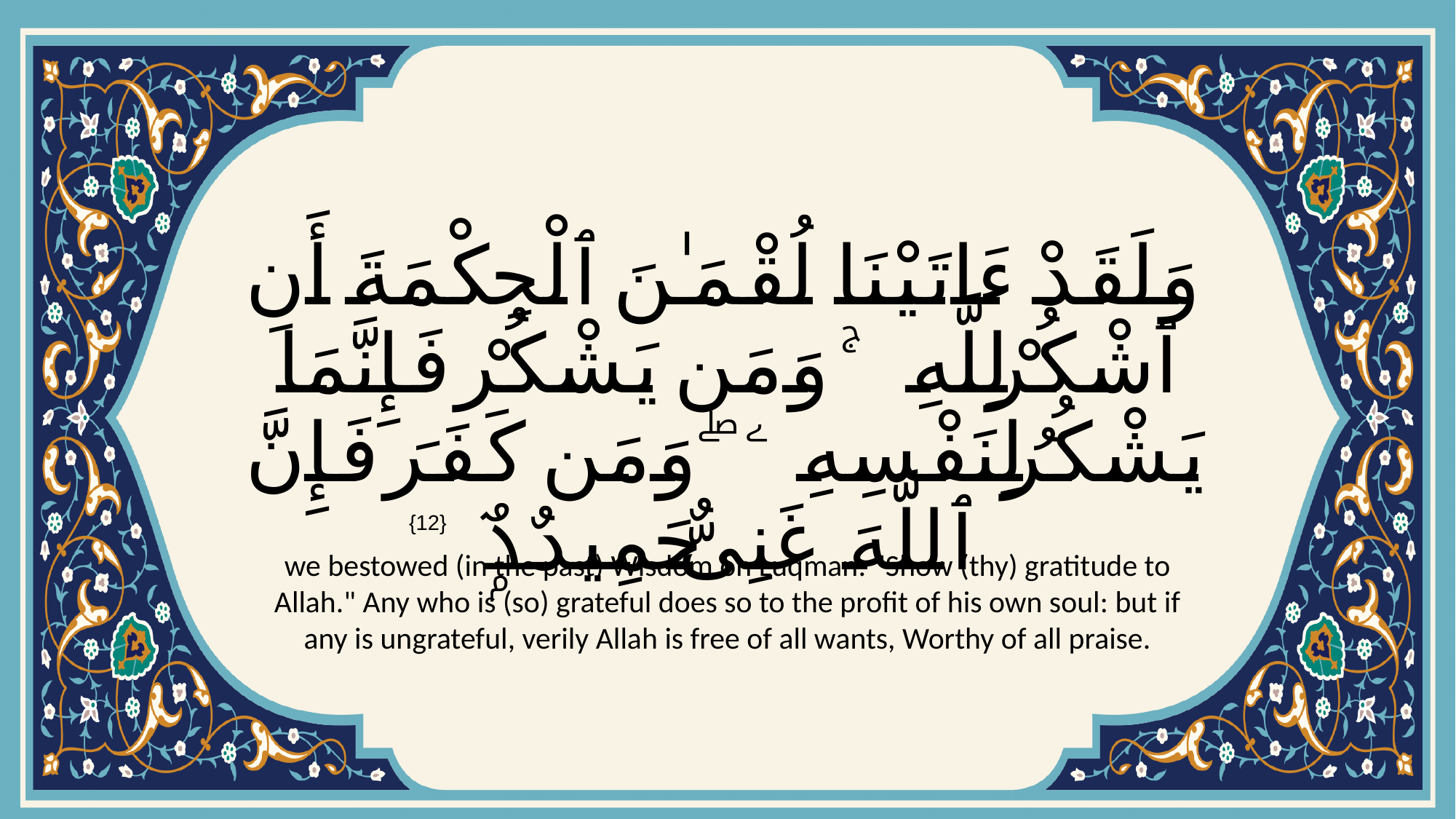

# وَلَقَدْ ءَاتَيْنَا لُقْمَـٰنَ ٱلْحِكْمَةَ أَنِ ٱشْكُرْ لِلَّهِ ۚ وَمَن يَشْكُرْ فَإِنَّمَا يَشْكُرُ لِنَفْسِهِۦ ۖ وَمَن كَفَرَ فَإِنَّ ٱللَّهَ غَنِىٌّ حَمِيدٌۭ
{12}
we bestowed (in the past) Wisdom on Luqman: "Show (thy) gratitude to Allah." Any who is (so) grateful does so to the profit of his own soul: but if any is ungrateful, verily Allah is free of all wants, Worthy of all praise.